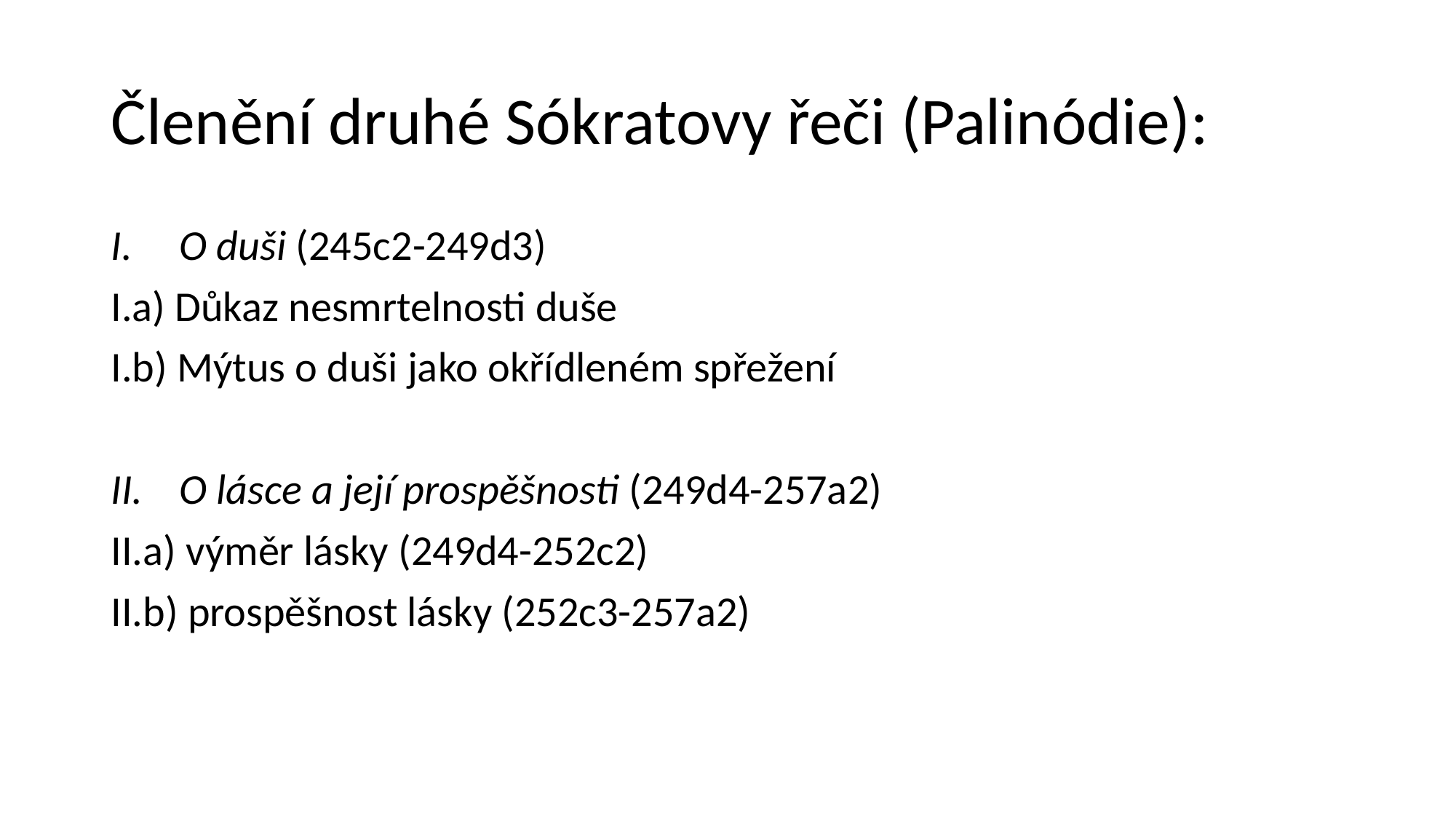

# Členění druhé Sókratovy řeči (Palinódie):
O duši (245c2-249d3)
I.a) Důkaz nesmrtelnosti duše
I.b) Mýtus o duši jako okřídleném spřežení

O lásce a její prospěšnosti (249d4-257a2)
II.a) výměr lásky (249d4-252c2)
II.b) prospěšnost lásky (252c3-257a2)